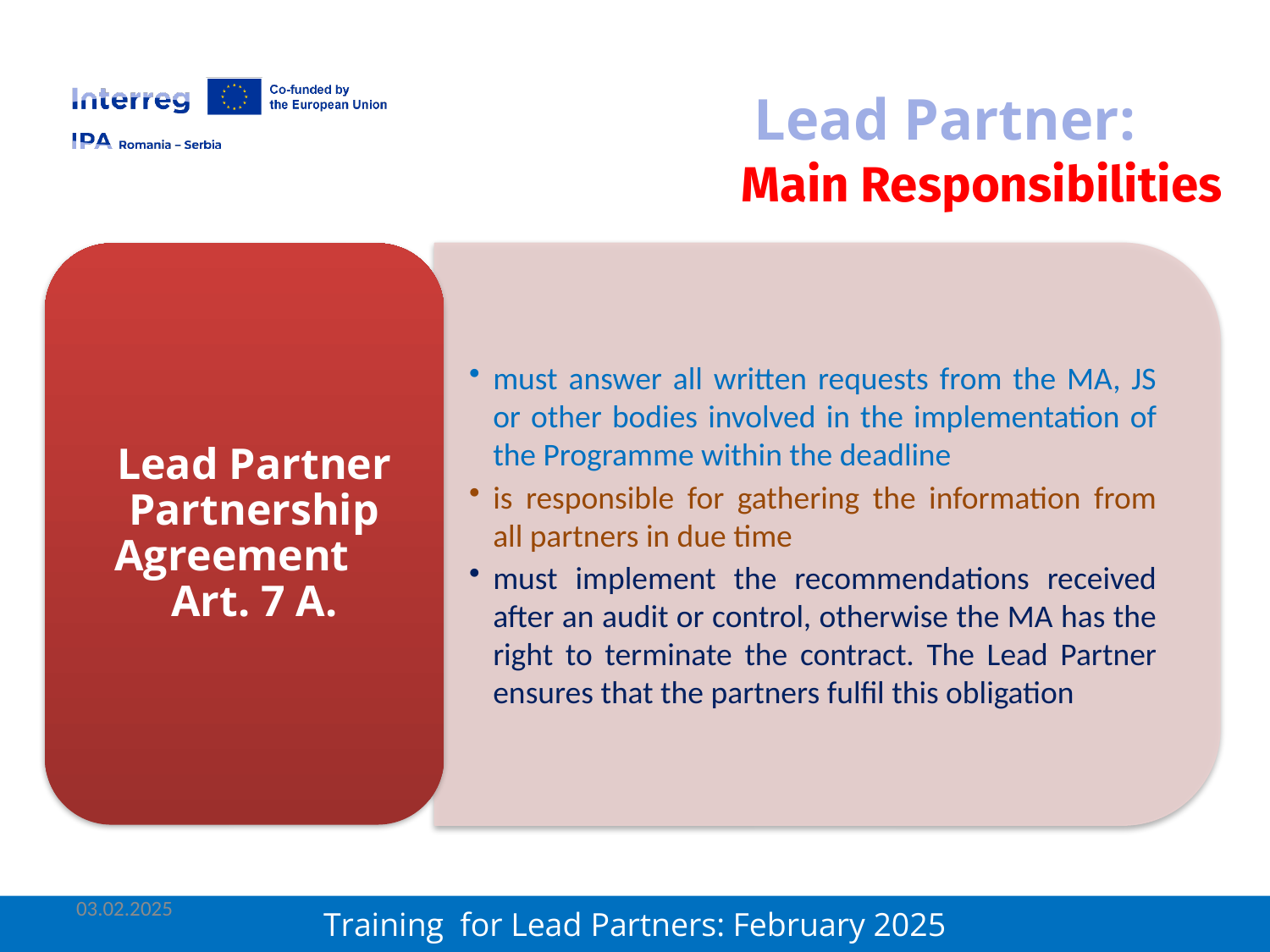

# Lead Partner:
Main Responsibilities
must answer all written requests from the MA, JS or other bodies involved in the implementation of the Programme within the deadline
is responsible for gathering the information from all partners in due time
must implement the recommendations received after an audit or control, otherwise the MA has the right to terminate the contract. The Lead Partner ensures that the partners fulfil this obligation
Lead Partner Partnership Agreement     Art. 7 A.
03.02.2025